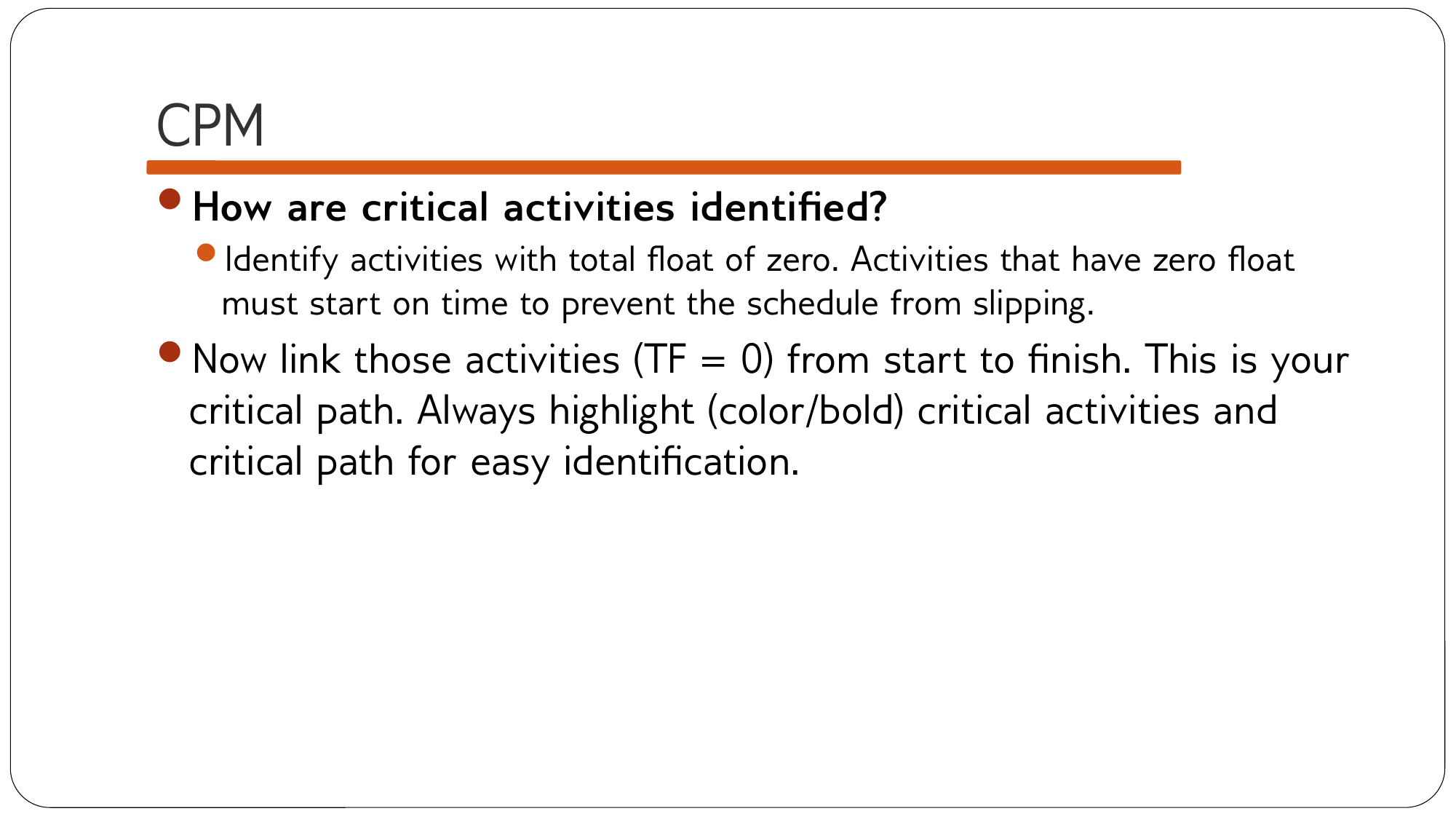

# CPM
How are critical activities identified?
Identify activities with total float of zero. Activities that have zero float must start on time to prevent the schedule from slipping.
Now link those activities (TF = 0) from start to finish. This is your critical path. Always highlight (color/bold) critical activities and critical path for easy identification.